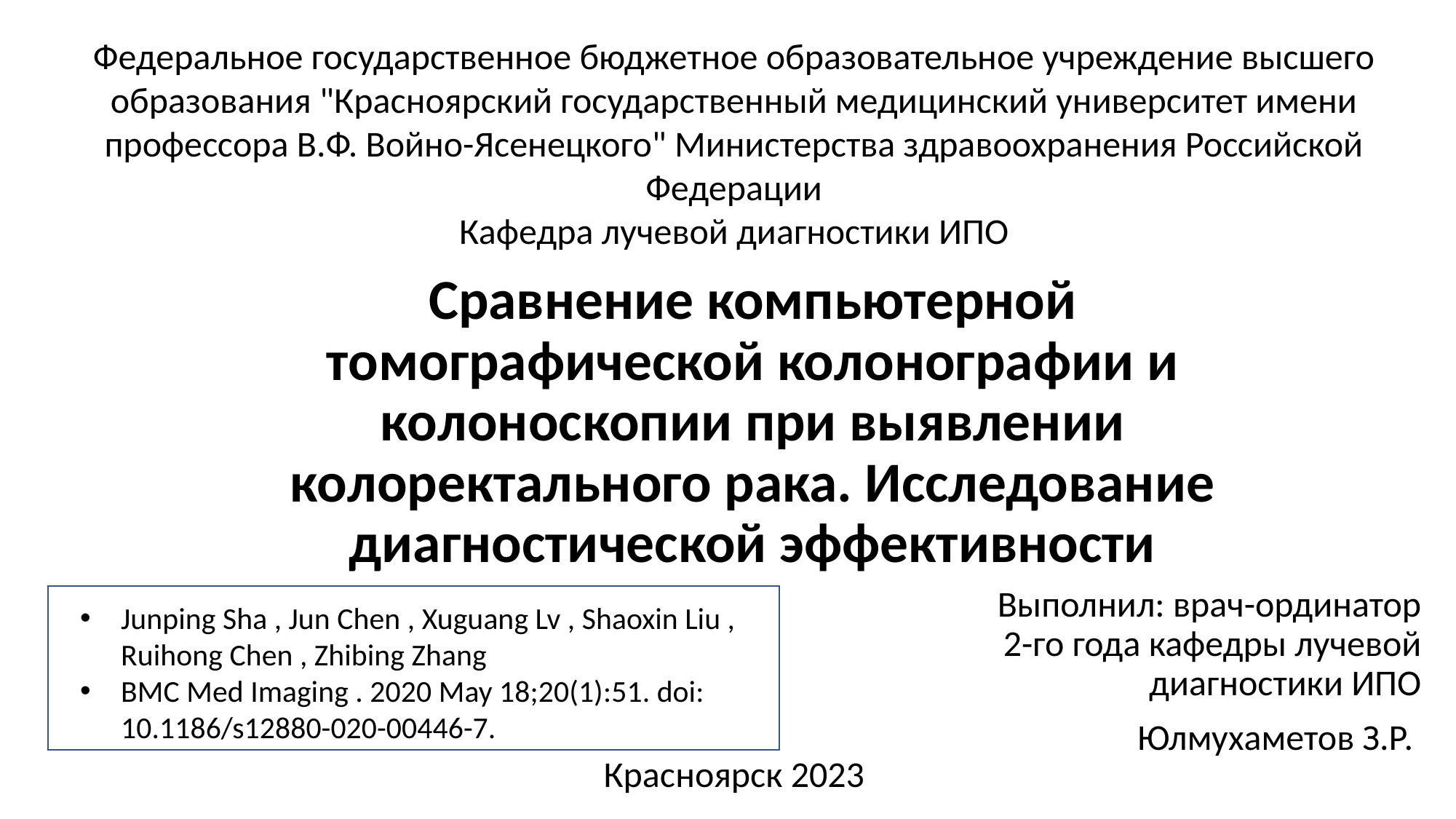

Федеральное государственное бюджетное образовательное учреждение высшего образования "Красноярский государственный медицинский университет имени профессора В.Ф. Войно-Ясенецкого" Министерства здравоохранения Российской Федерации
 Кафедра лучевой диагностики ИПО
# Сравнение компьютерной томографической колонографии и колоноскопии при выявлении колоректального рака. Исследование диагностической эффективности
Выполнил: врач-ординатор 2-го года кафедры лучевой диагностики ИПО
Юлмухаметов З.Р.

Junping Sha , Jun Chen , Xuguang Lv , Shaoxin Liu , Ruihong Chen , Zhibing Zhang
BMC Med Imaging . 2020 May 18;20(1):51. doi: 10.1186/s12880-020-00446-7.
Красноярск 2023